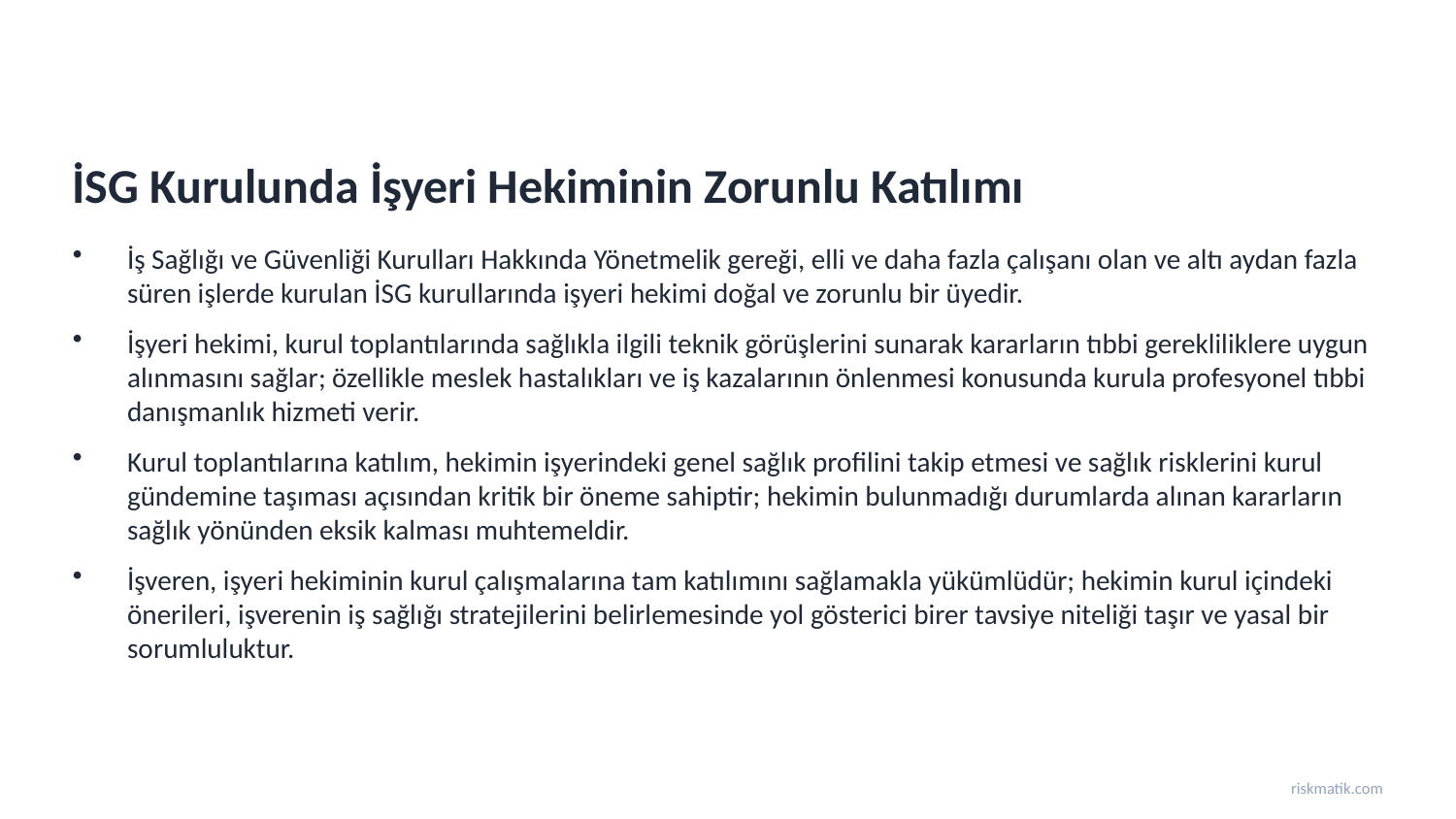

İSG Kurulunda İşyeri Hekiminin Zorunlu Katılımı
İş Sağlığı ve Güvenliği Kurulları Hakkında Yönetmelik gereği, elli ve daha fazla çalışanı olan ve altı aydan fazla süren işlerde kurulan İSG kurullarında işyeri hekimi doğal ve zorunlu bir üyedir.
İşyeri hekimi, kurul toplantılarında sağlıkla ilgili teknik görüşlerini sunarak kararların tıbbi gerekliliklere uygun alınmasını sağlar; özellikle meslek hastalıkları ve iş kazalarının önlenmesi konusunda kurula profesyonel tıbbi danışmanlık hizmeti verir.
Kurul toplantılarına katılım, hekimin işyerindeki genel sağlık profilini takip etmesi ve sağlık risklerini kurul gündemine taşıması açısından kritik bir öneme sahiptir; hekimin bulunmadığı durumlarda alınan kararların sağlık yönünden eksik kalması muhtemeldir.
İşveren, işyeri hekiminin kurul çalışmalarına tam katılımını sağlamakla yükümlüdür; hekimin kurul içindeki önerileri, işverenin iş sağlığı stratejilerini belirlemesinde yol gösterici birer tavsiye niteliği taşır ve yasal bir sorumluluktur.
riskmatik.com